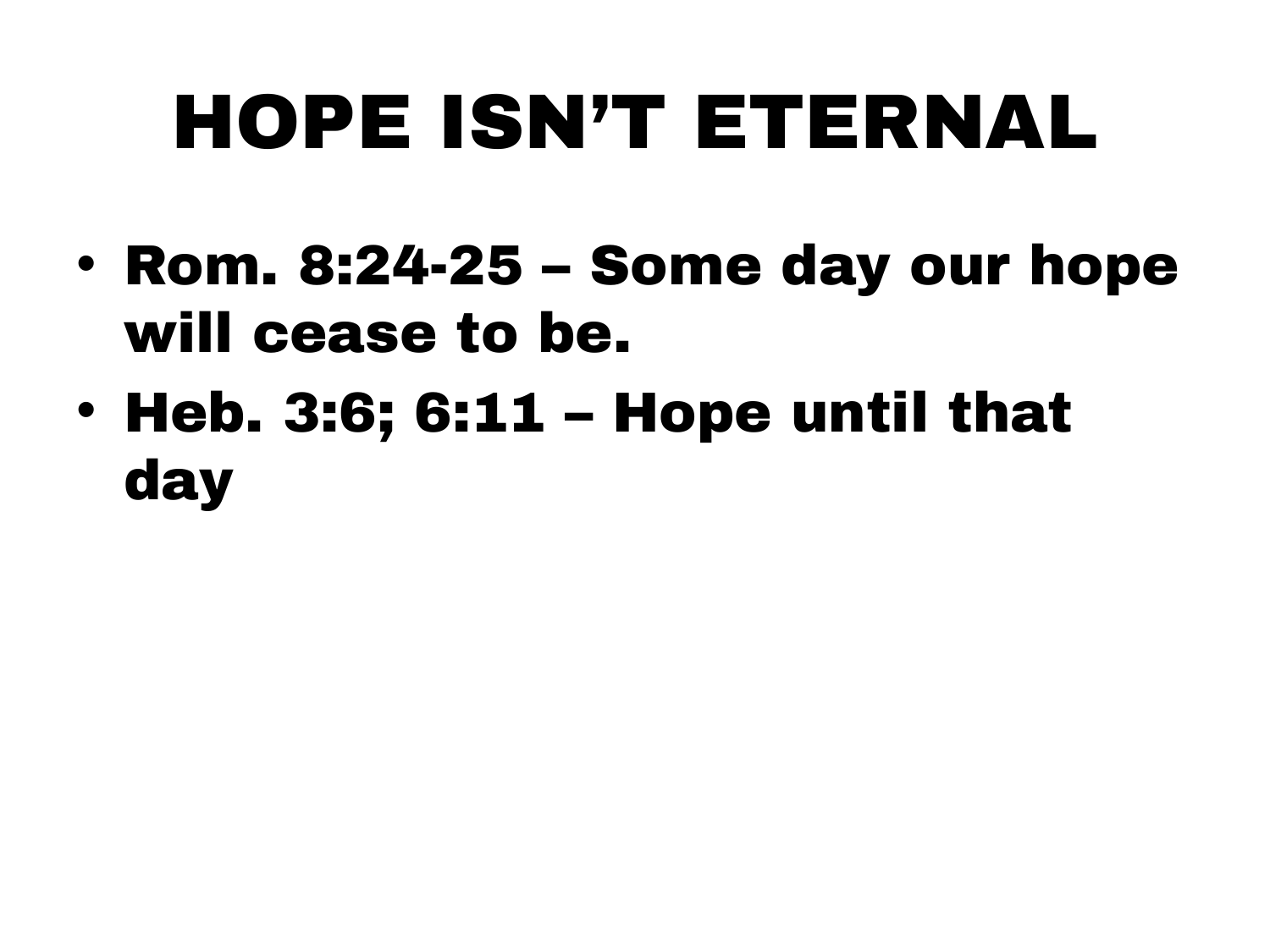

# HOPE ISN’T ETERNAL
Rom. 8:24-25 – Some day our hope will cease to be.
Heb. 3:6; 6:11 – Hope until that day